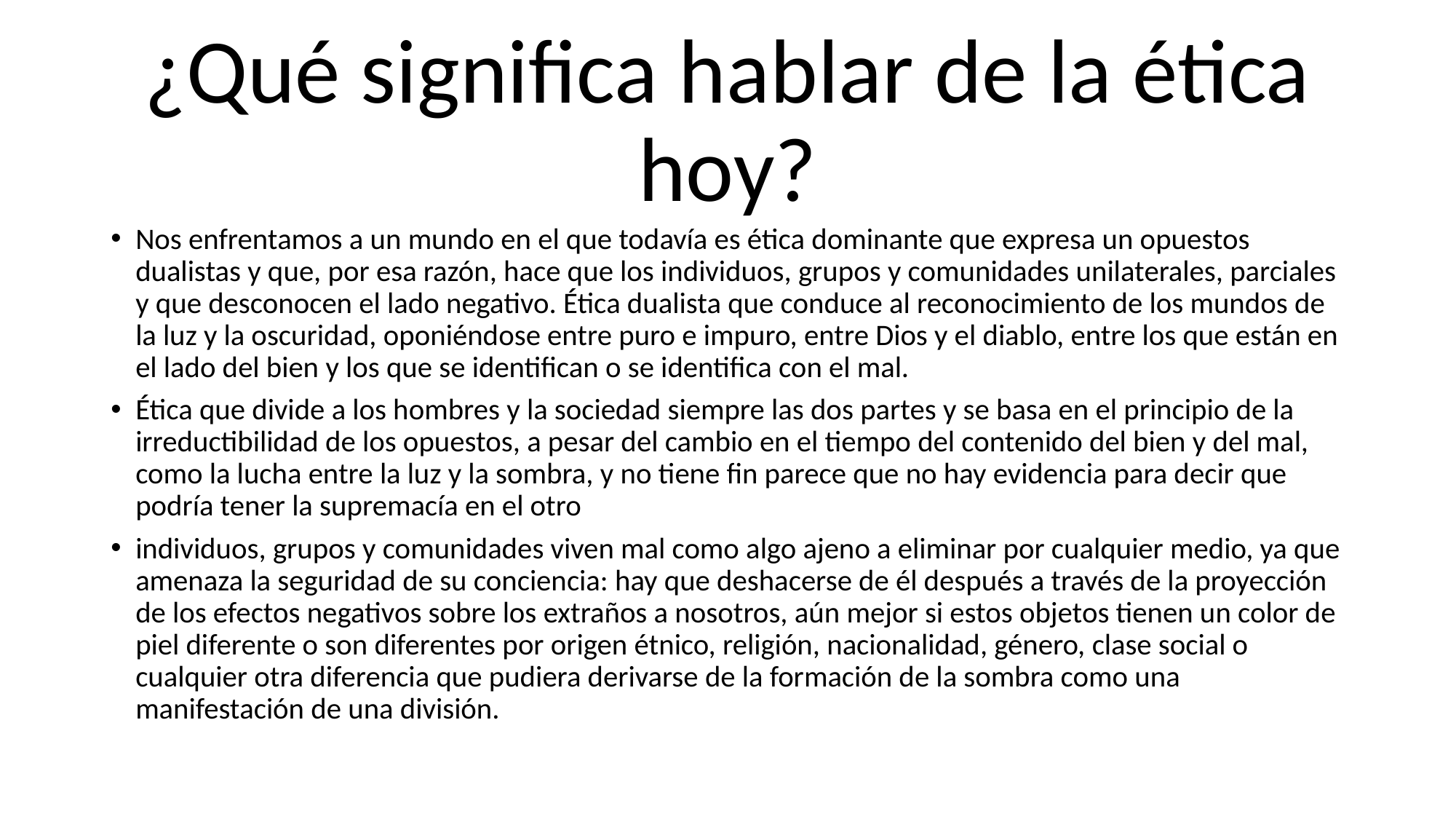

# ¿Qué significa hablar de la ética hoy?
Nos enfrentamos a un mundo en el que todavía es ética dominante que expresa un opuestos dualistas y que, por esa razón, hace que los individuos, grupos y comunidades unilaterales, parciales y que desconocen el lado negativo. Ética dualista que conduce al reconocimiento de los mundos de la luz y la oscuridad, oponiéndose entre puro e impuro, entre Dios y el diablo, entre los que están en el lado del bien y los que se identifican o se identifica con el mal.
Ética que divide a los hombres y la sociedad siempre las dos partes y se basa en el principio de la irreductibilidad de los opuestos, a pesar del cambio en el tiempo del contenido del bien y del mal, como la lucha entre la luz y la sombra, y no tiene fin parece que no hay evidencia para decir que podría tener la supremacía en el otro
individuos, grupos y comunidades viven mal como algo ajeno a eliminar por cualquier medio, ya que amenaza la seguridad de su conciencia: hay que deshacerse de él después a través de la proyección de los efectos negativos sobre los extraños a nosotros, aún mejor si estos objetos tienen un color de piel diferente o son diferentes por origen étnico, religión, nacionalidad, género, clase social o cualquier otra diferencia que pudiera derivarse de la formación de la sombra como una manifestación de una división.